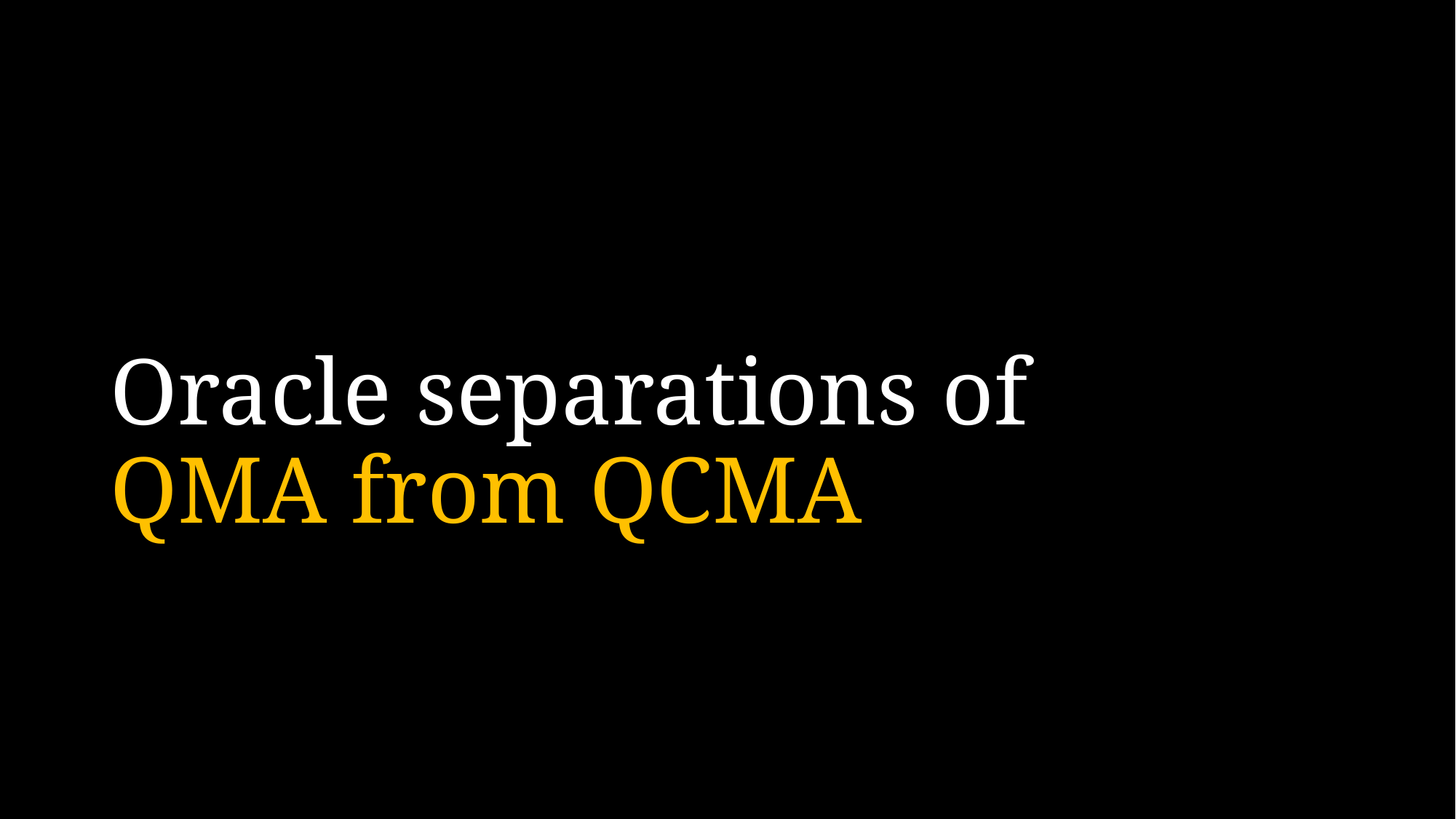

# Oracle separations of QMA from QCMA